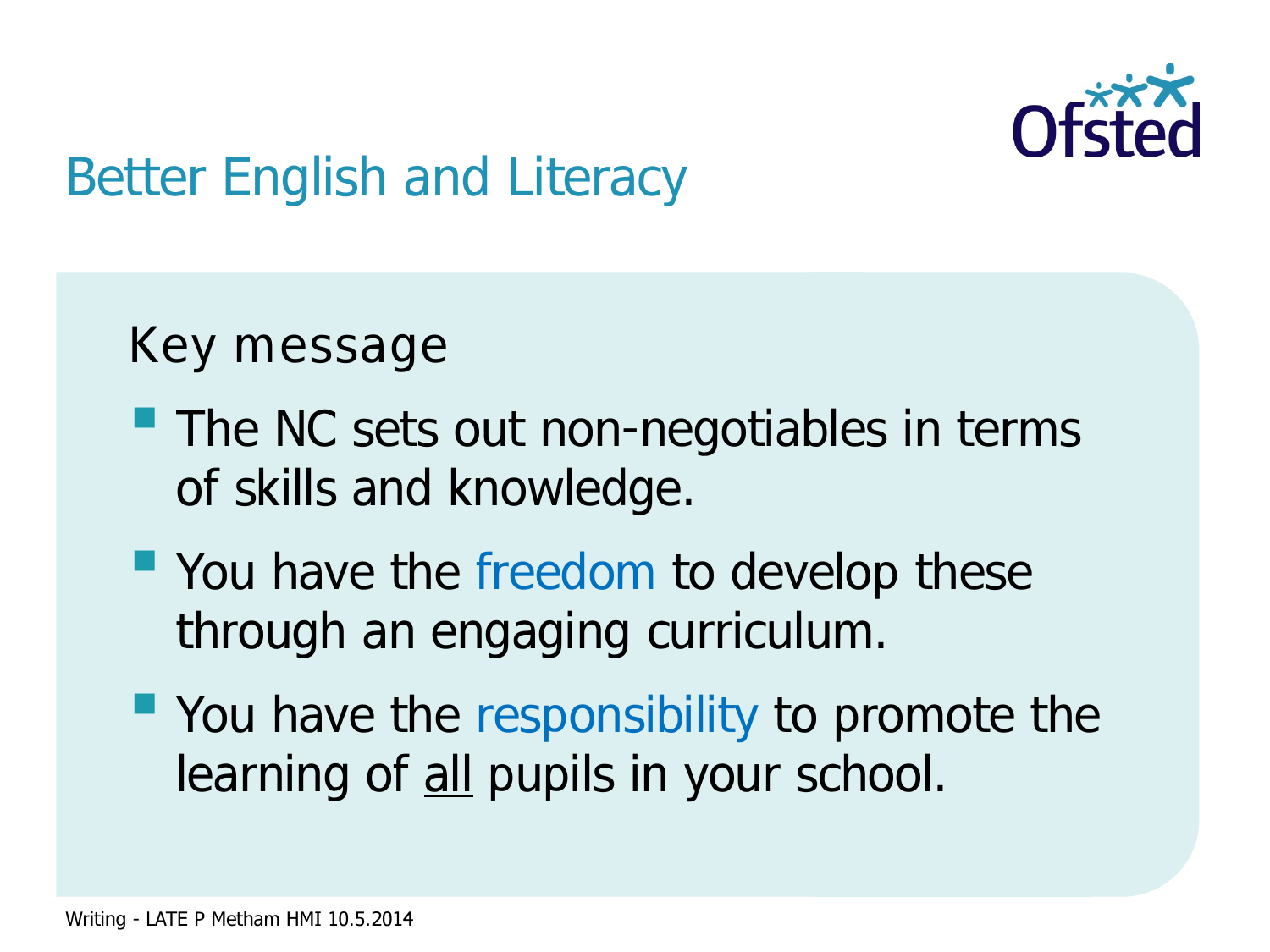

# Better English and Literacy

Key message
The NC sets out non-negotiables in terms of skills and knowledge.
You have the freedom to develop these through an engaging curriculum.
You have the responsibility to promote the learning of all pupils in your school.

Writing - LATE P Metham HMI 10.5.2014